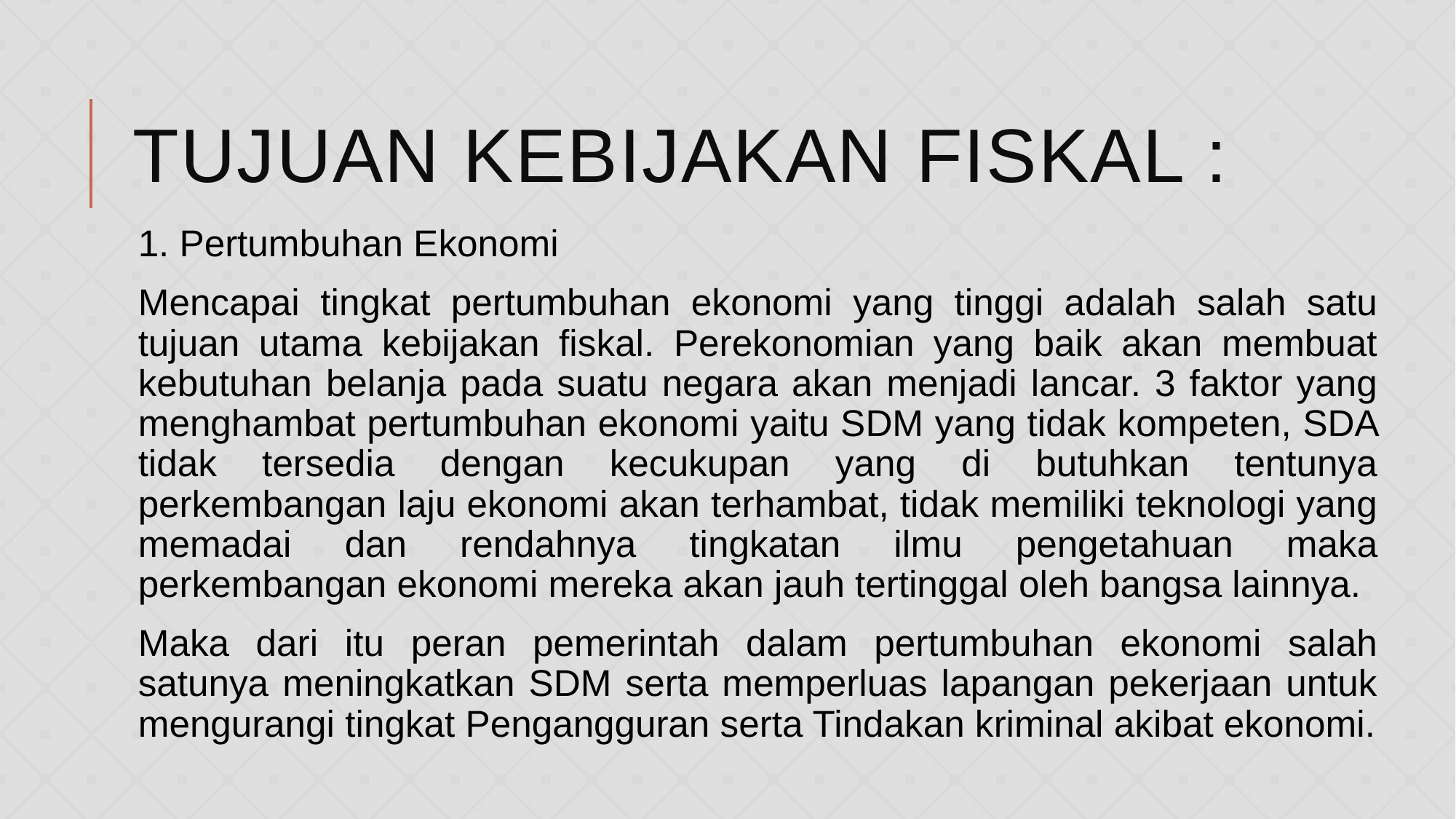

# TUJUAN KEBIJAKAN FISKAL :
1. Pertumbuhan Ekonomi
Mencapai tingkat pertumbuhan ekonomi yang tinggi adalah salah satu tujuan utama kebijakan fiskal. Perekonomian yang baik akan membuat kebutuhan belanja pada suatu negara akan menjadi lancar. 3 faktor yang menghambat pertumbuhan ekonomi yaitu SDM yang tidak kompeten, SDA tidak tersedia dengan kecukupan yang di butuhkan tentunya perkembangan laju ekonomi akan terhambat, tidak memiliki teknologi yang memadai dan rendahnya tingkatan ilmu pengetahuan maka perkembangan ekonomi mereka akan jauh tertinggal oleh bangsa lainnya.
Maka dari itu peran pemerintah dalam pertumbuhan ekonomi salah satunya meningkatkan SDM serta memperluas lapangan pekerjaan untuk mengurangi tingkat Pengangguran serta Tindakan kriminal akibat ekonomi.